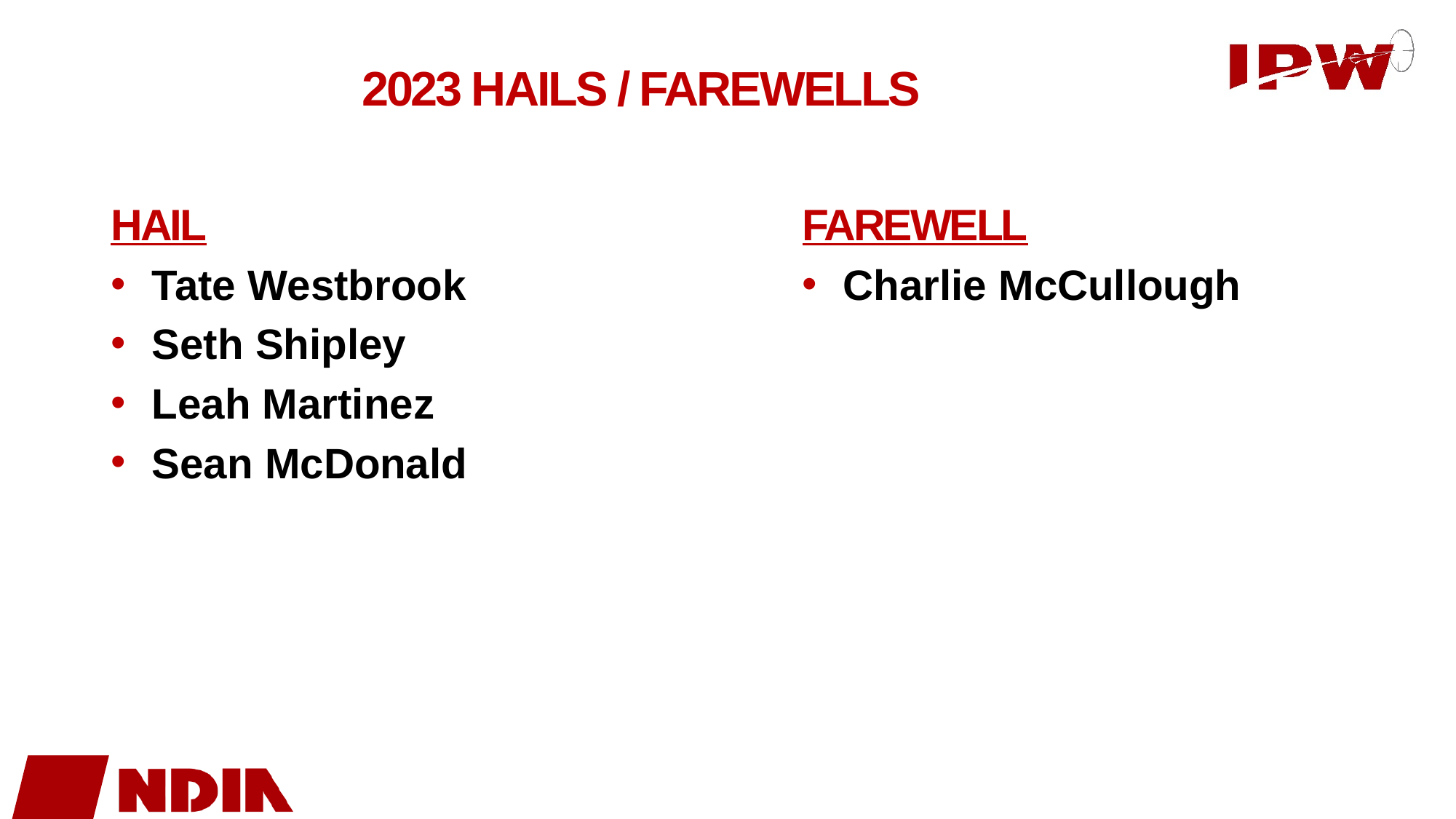

# 2023 Hails / farewells
Hail
Tate Westbrook
Seth Shipley
Leah Martinez
Sean McDonald

Farewell
Charlie McCullough